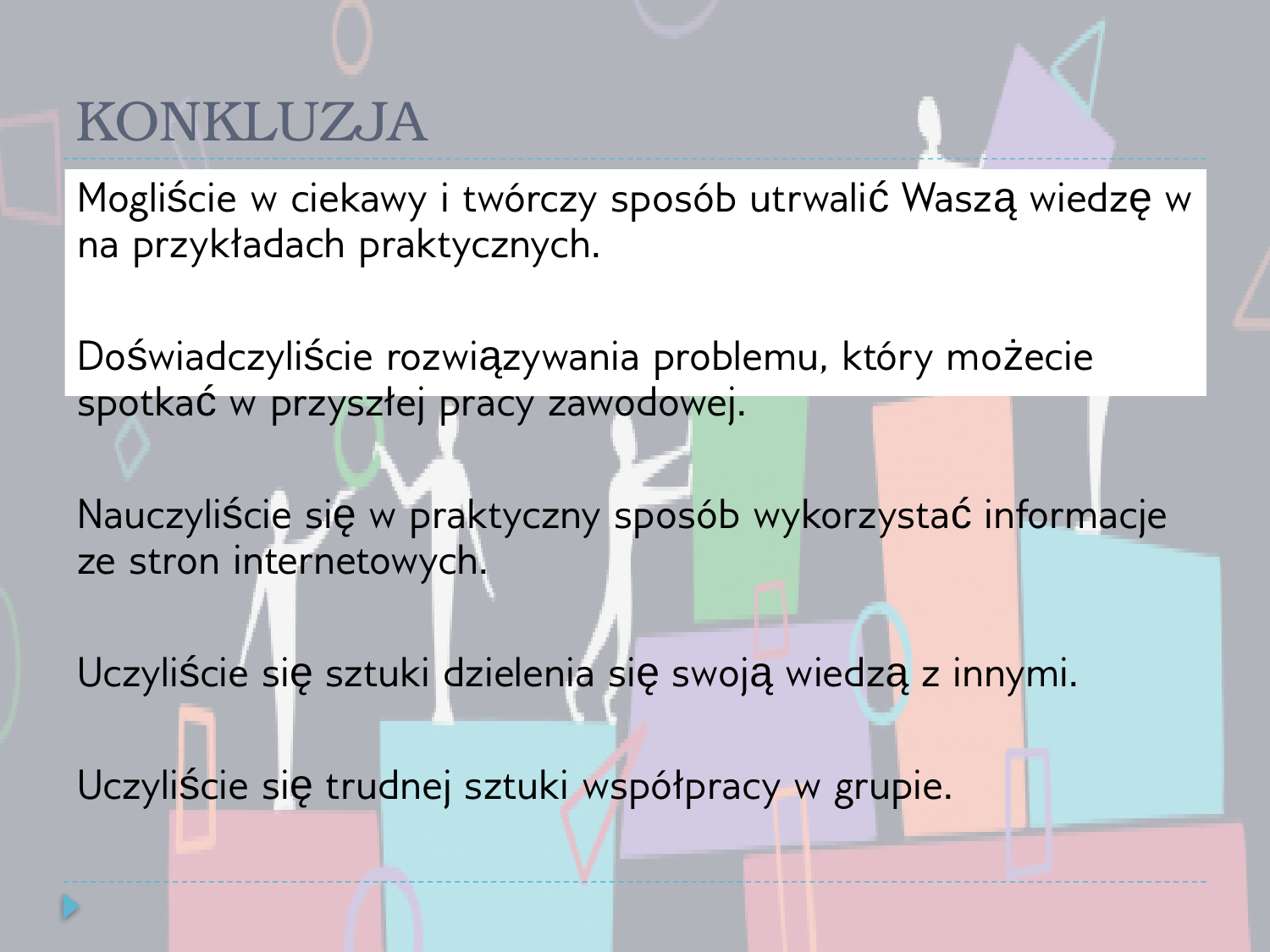

# KONKLUZJA
Mogliście w ciekawy i twórczy sposób utrwalić Waszą wiedzę w na przykładach praktycznych.

Doświadczyliście rozwiązywania problemu, który możecie spotkać w przyszłej pracy zawodowej.

Nauczyliście się w praktyczny sposób wykorzystać informacje ze stron internetowych.

Uczyliście się sztuki dzielenia się swoją wiedzą z innymi.

Uczyliście się trudnej sztuki współpracy w grupie.